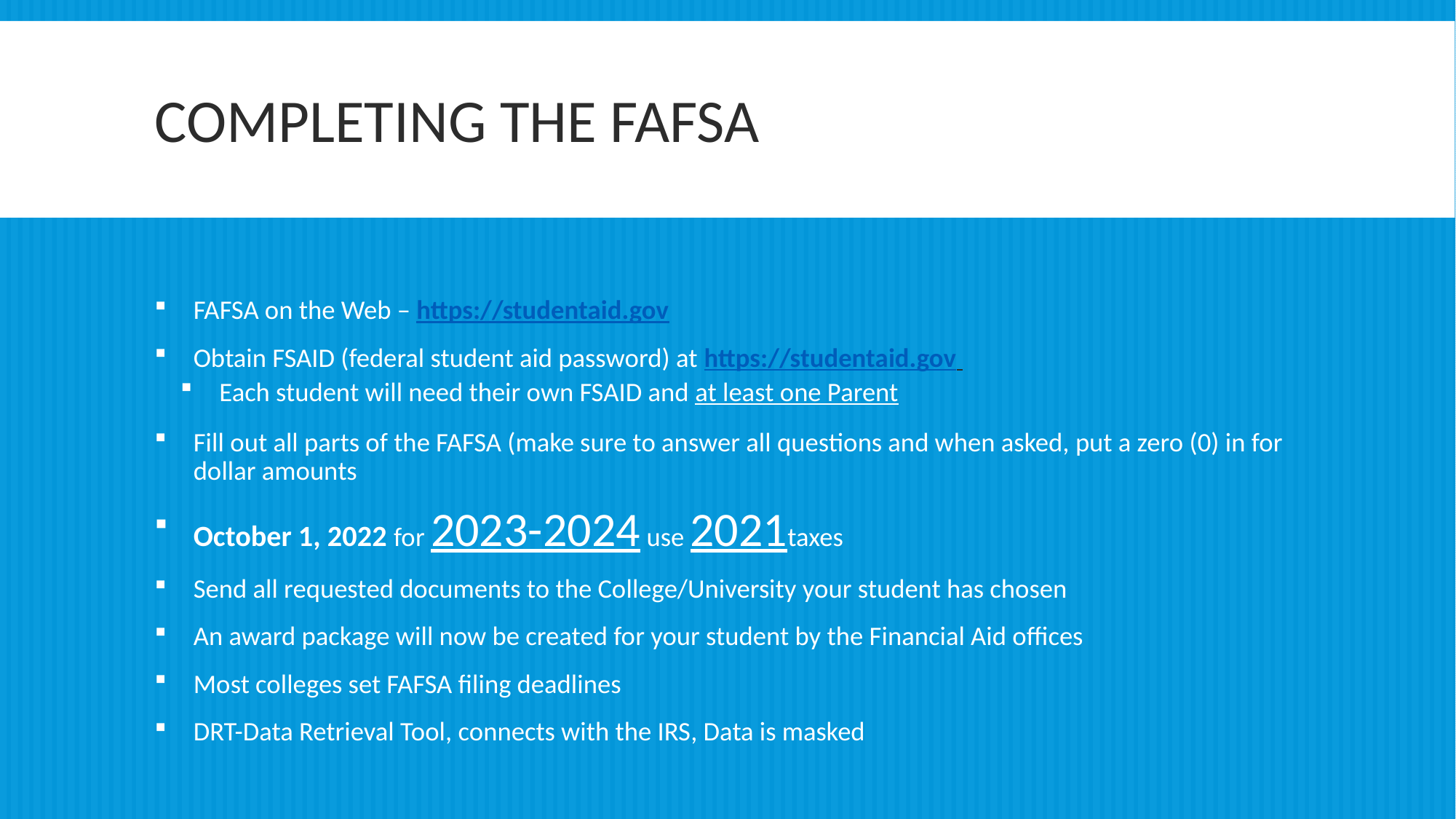

# Completing the FAFSA

FAFSA on the Web – https://studentaid.gov
Obtain FSAID (federal student aid password) at https://studentaid.gov
Each student will need their own FSAID and at least one Parent
Fill out all parts of the FAFSA (make sure to answer all questions and when asked, put a zero (0) in for dollar amounts
October 1, 2022 for 2023-2024 use 2021taxes
Send all requested documents to the College/University your student has chosen
An award package will now be created for your student by the Financial Aid offices
Most colleges set FAFSA filing deadlines
DRT-Data Retrieval Tool, connects with the IRS, Data is masked